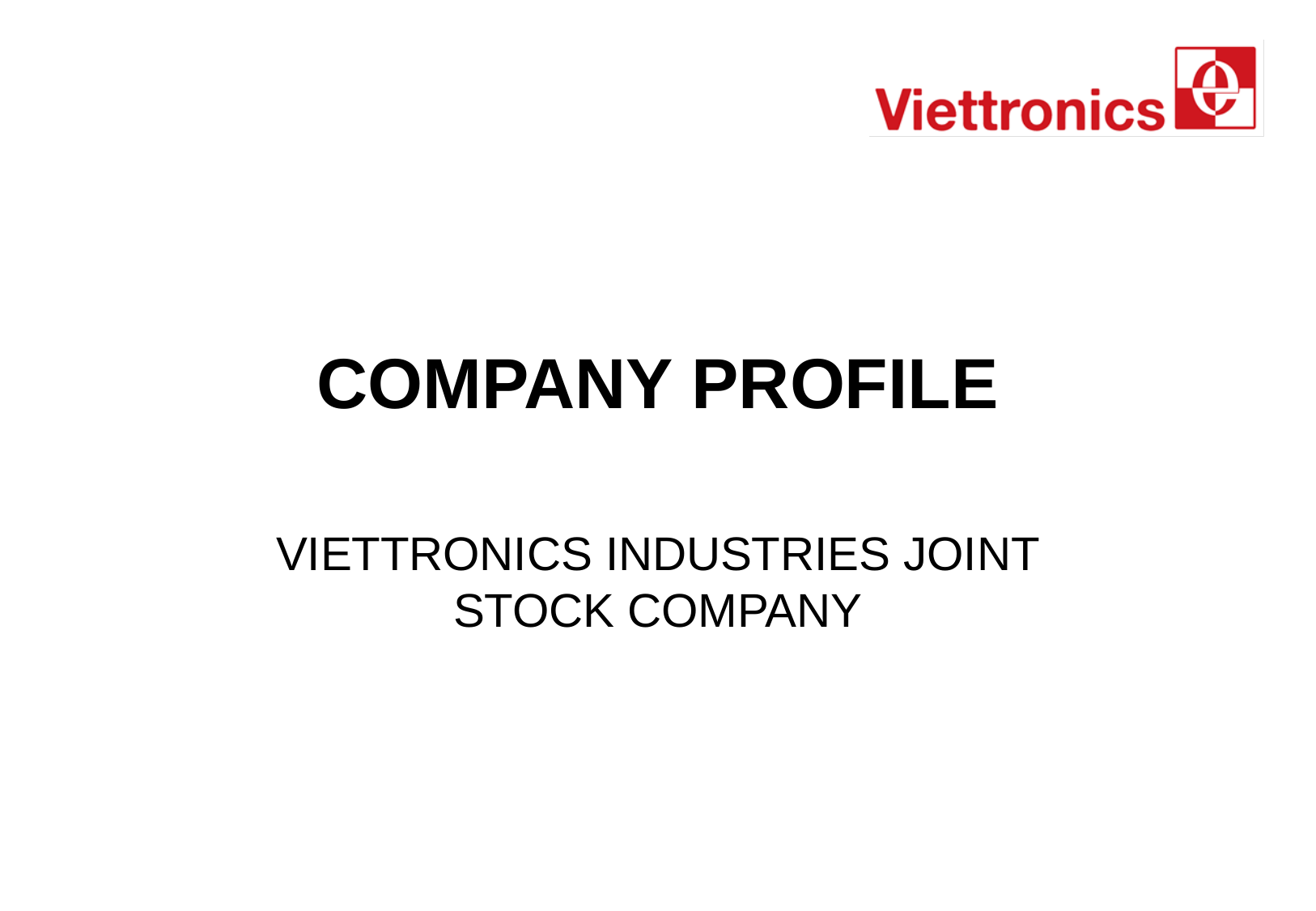

# COMPANY PROFILE
VIETTRONICS INDUSTRIES JOINT STOCK COMPANY